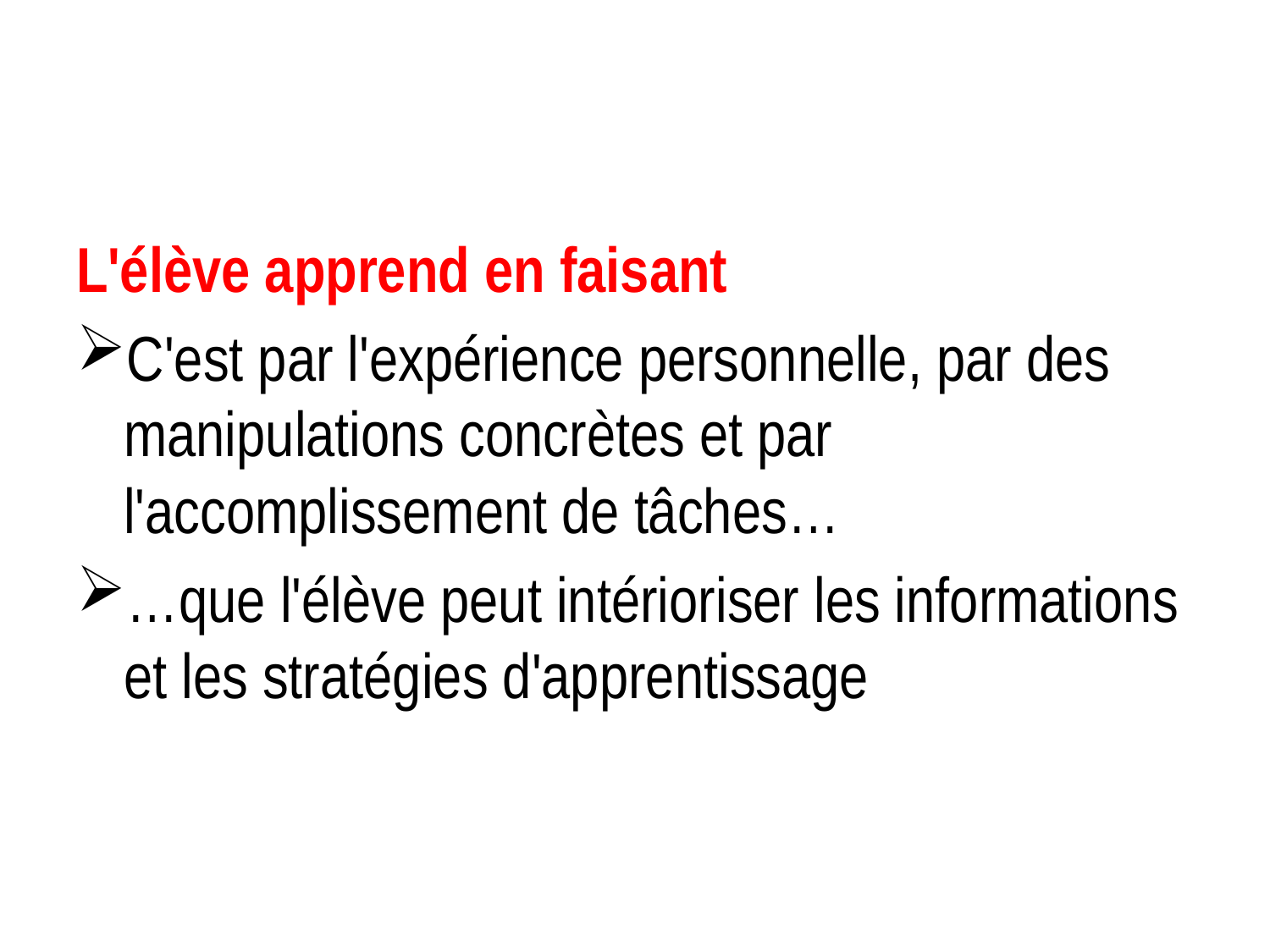

#
L'élève apprend en faisant
C'est par l'expérience personnelle, par des manipulations concrètes et par l'accomplissement de tâches…
…que l'élève peut intérioriser les informations et les stratégies d'apprentissage